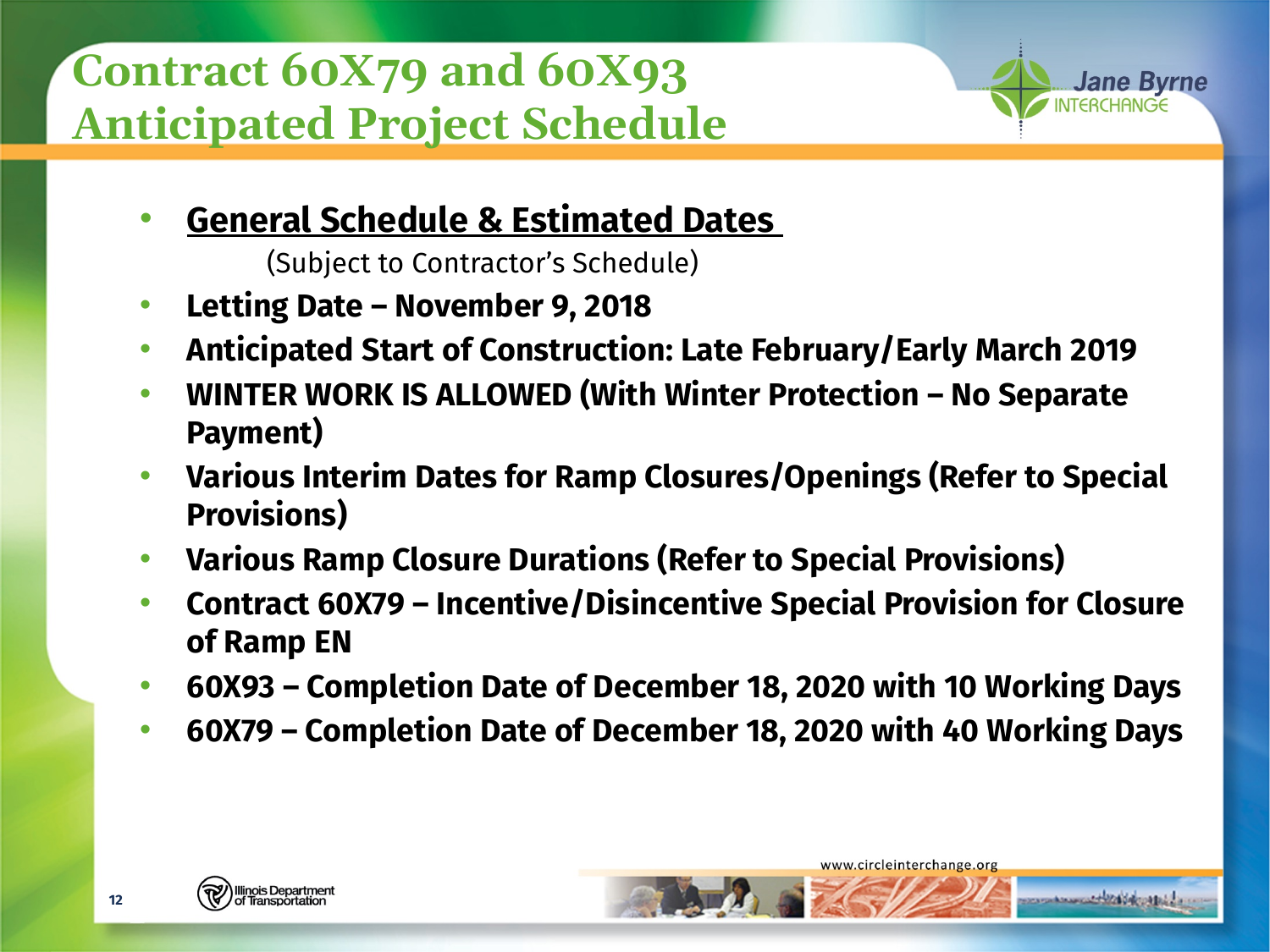

# Contract 60X79 and 60X93 Anticipated Project Schedule
General Schedule & Estimated Dates
	(Subject to Contractor’s Schedule)
Letting Date – November 9, 2018
Anticipated Start of Construction: Late February/Early March 2019
WINTER WORK IS ALLOWED (With Winter Protection – No Separate Payment)
Various Interim Dates for Ramp Closures/Openings (Refer to Special Provisions)
Various Ramp Closure Durations (Refer to Special Provisions)
Contract 60X79 – Incentive/Disincentive Special Provision for Closure of Ramp EN
60X93 – Completion Date of December 18, 2020 with 10 Working Days
60X79 – Completion Date of December 18, 2020 with 40 Working Days